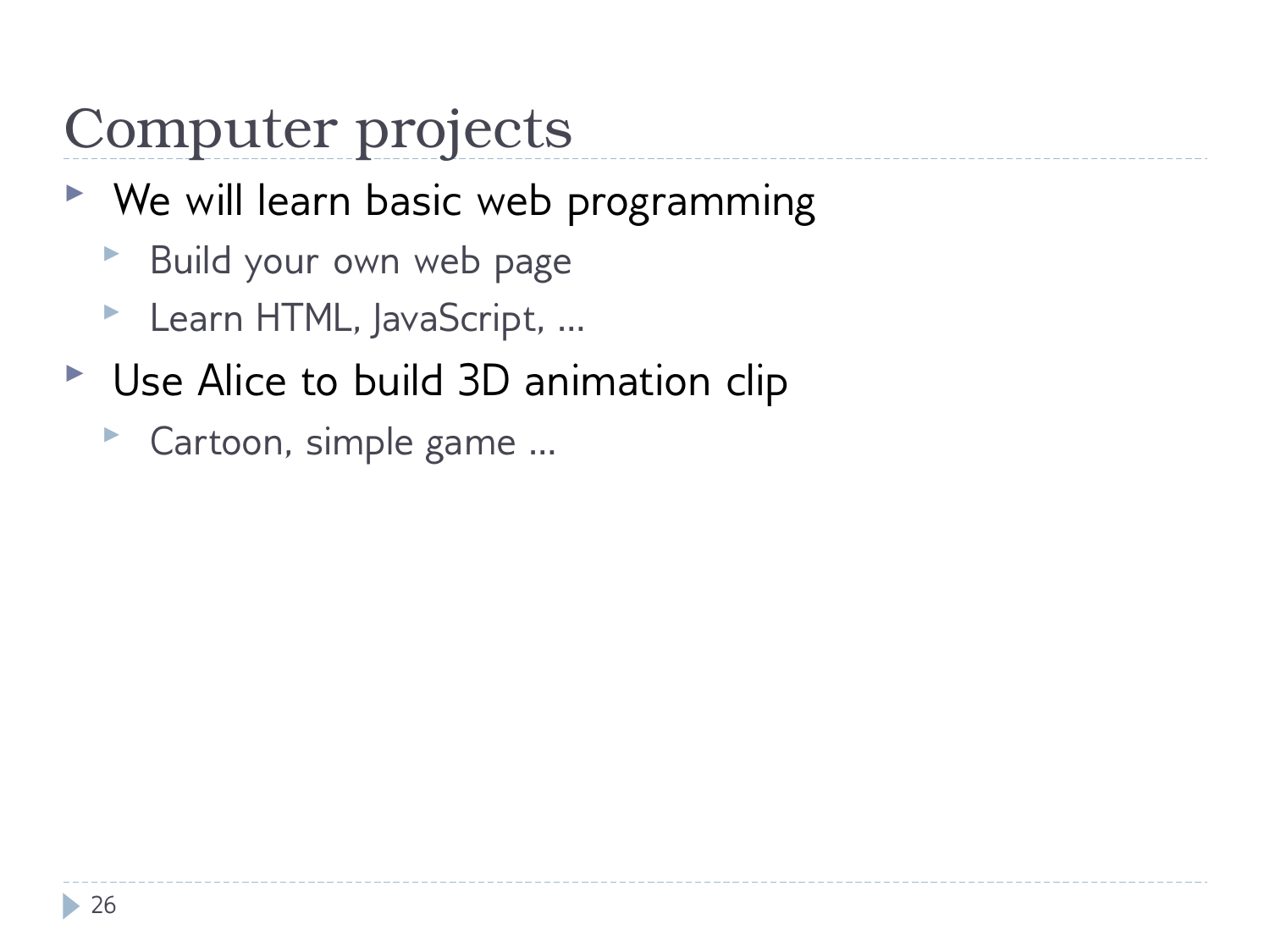

Computer projects
We will learn basic web programming
Build your own web page
Learn HTML, JavaScript, …
Use Alice to build 3D animation clip
Cartoon, simple game …
26